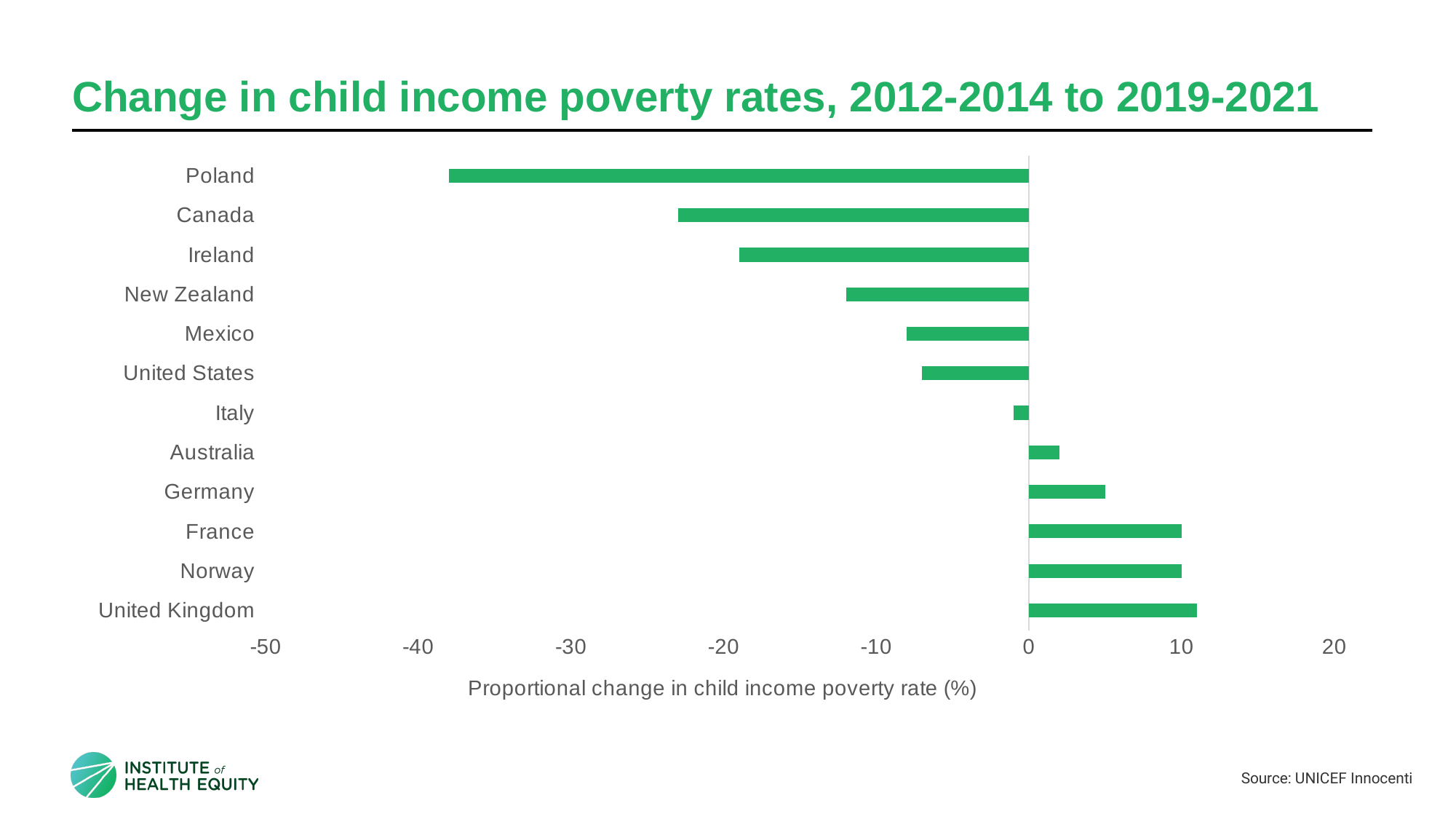

# Change in child income poverty rates, 2012-2014 to 2019-2021

### Chart

| Category | Proportional change in child income poverty rate (%) |
|---|---|
| United Kingdom | 11.0 |
| Norway | 10.0 |
| France | 10.0 |
| Germany | 5.0 |
| Australia | 2.0 |
| Italy | -1.0 |
| United States | -7.0 |
| Mexico | -8.0 |
| New Zealand | -12.0 |
| Ireland | -19.0 |
| Canada | -23.0 |
| Poland | -38.0 |
Source: UNICEF Innocenti